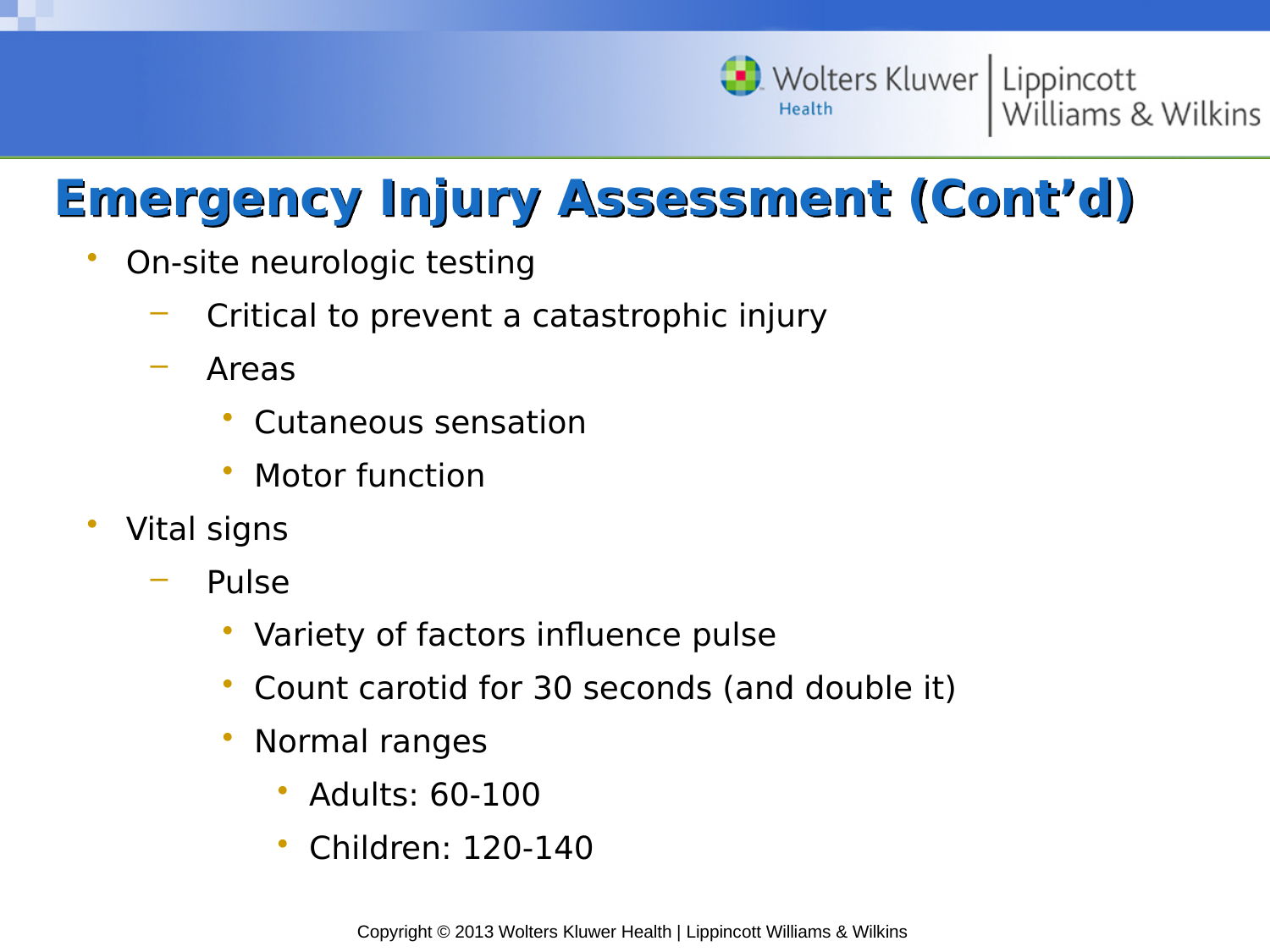

# Emergency Injury Assessment (Cont’d)
On-site neurologic testing
Critical to prevent a catastrophic injury
Areas
Cutaneous sensation
Motor function
Vital signs
Pulse
Variety of factors influence pulse
Count carotid for 30 seconds (and double it)
Normal ranges
Adults: 60-100
Children: 120-140